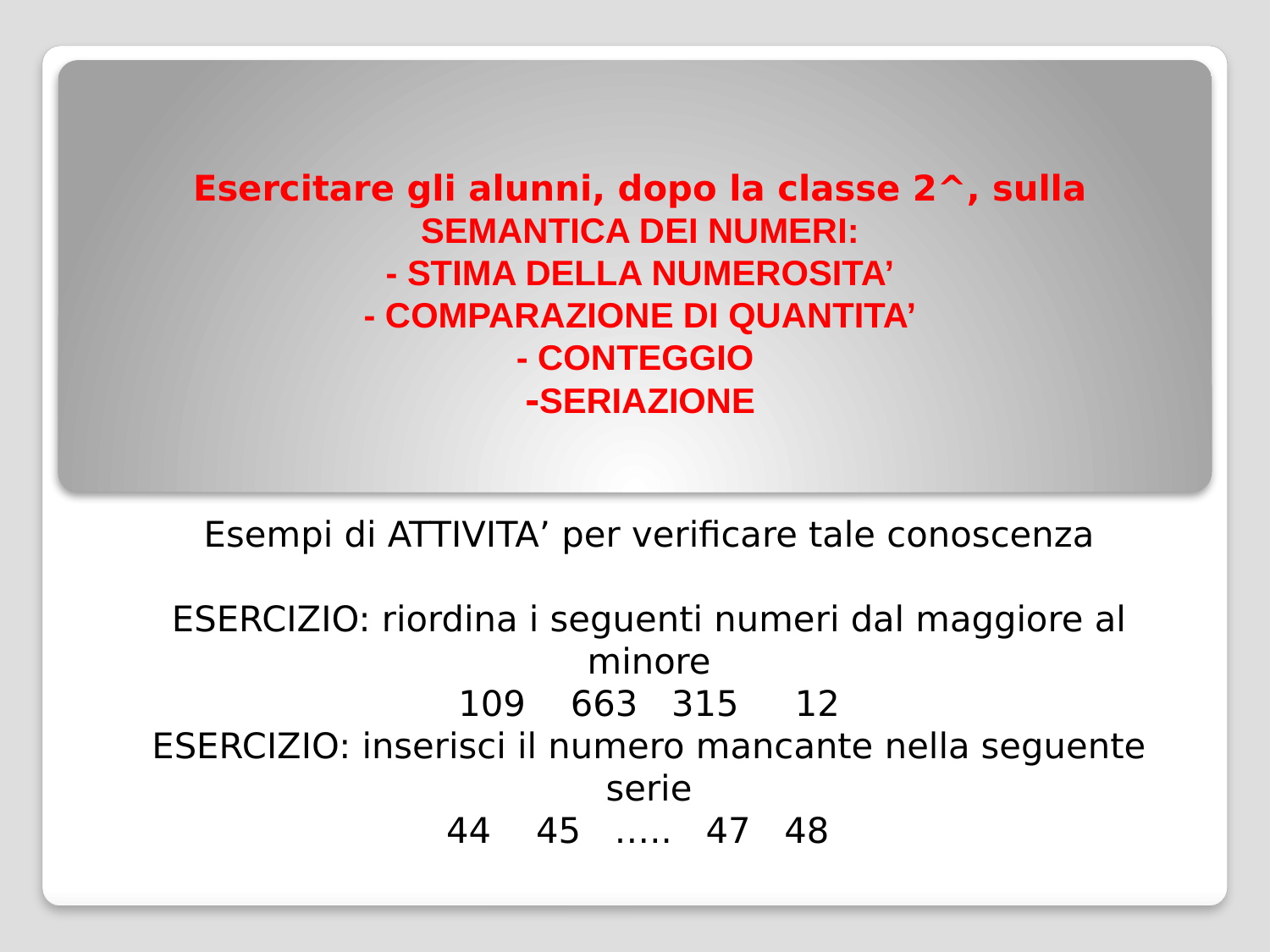

# Esercitare gli alunni, dopo la classe 2^, sulla SEMANTICA DEI NUMERI: - STIMA DELLA NUMEROSITA’ - COMPARAZIONE DI QUANTITA’ - CONTEGGIO -SERIAZIONE
Esempi di ATTIVITA’ per verificare tale conoscenza

ESERCIZIO: riordina i seguenti numeri dal maggiore al minore
109    663   315     12
ESERCIZIO: inserisci il numero mancante nella seguente serie
44    45   …..   47   48